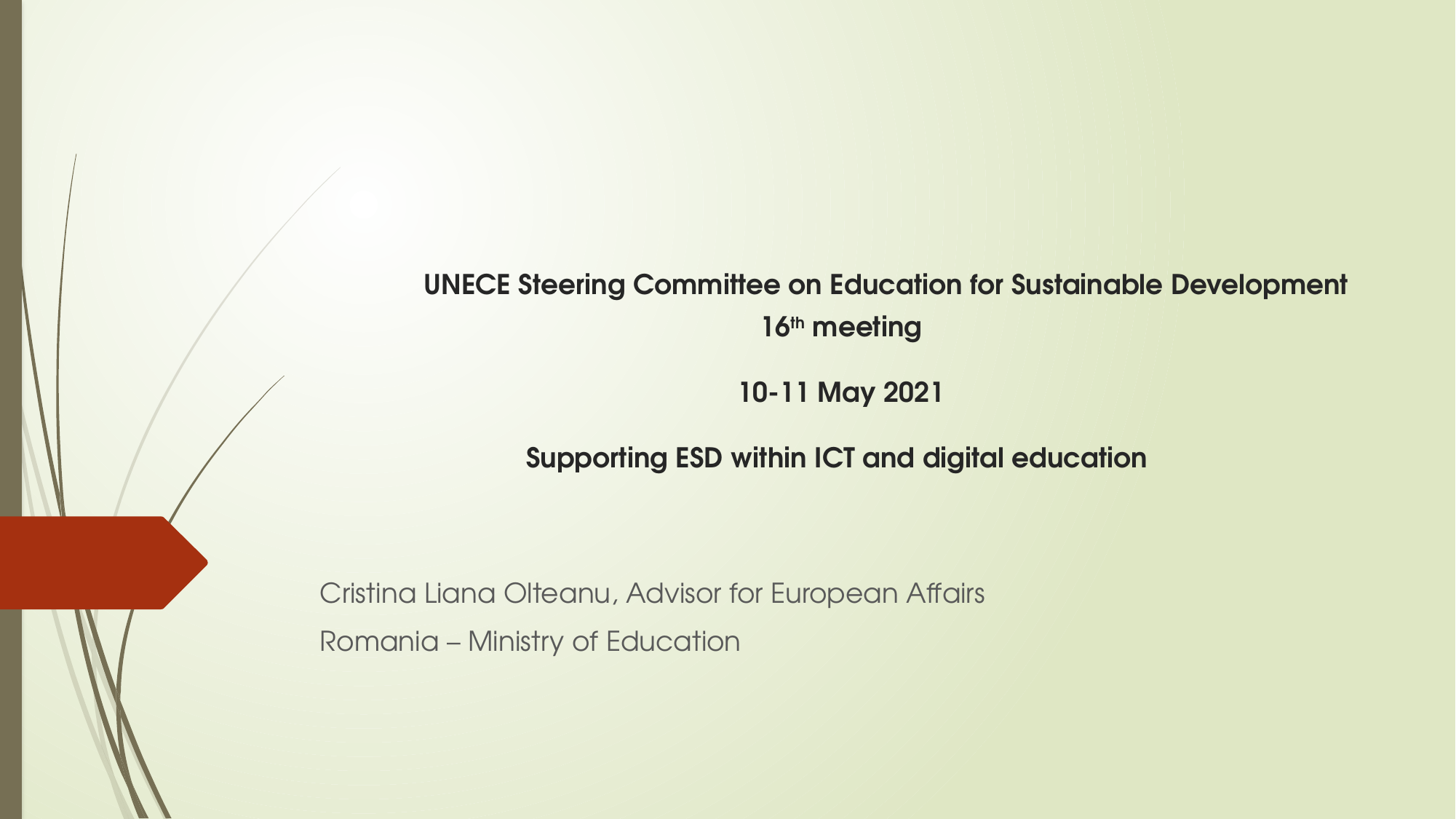

# UNECE Steering Committee on Education for Sustainable Development 16th meeting 10-11 May 2021 Supporting ESD within ICT and digital education
Cristina Liana Olteanu, Advisor for European Affairs
Romania – Ministry of Education